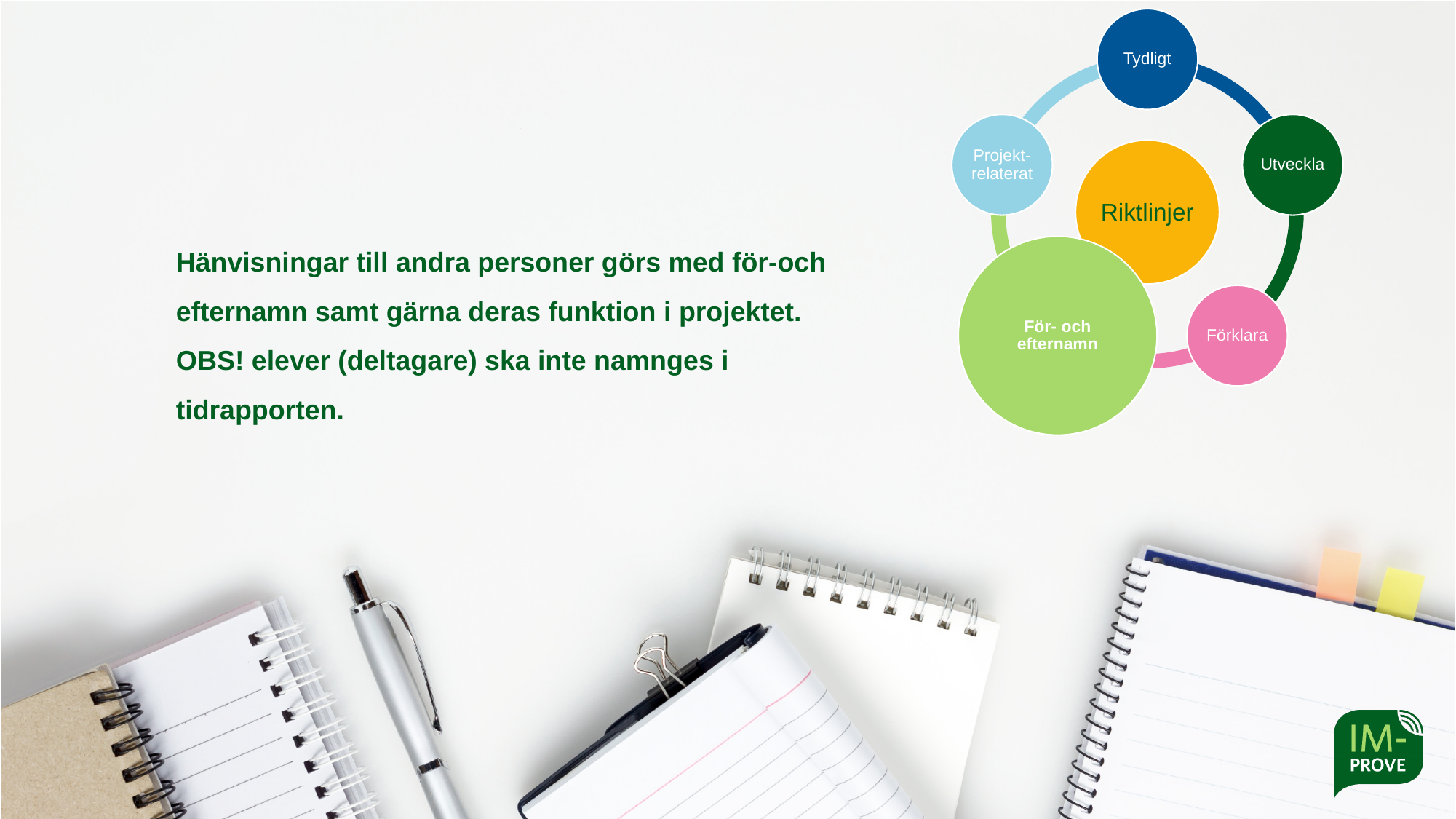

Riktlinjer

Tydligt
Utveckla
Förklara
För- och efternamn
Projekt-relaterat
# Hänvisningar till andra personer görs med för-och efternamn samt gärna deras funktion i projektet. OBS! elever (deltagare) ska inte namnges i tidrapporten.